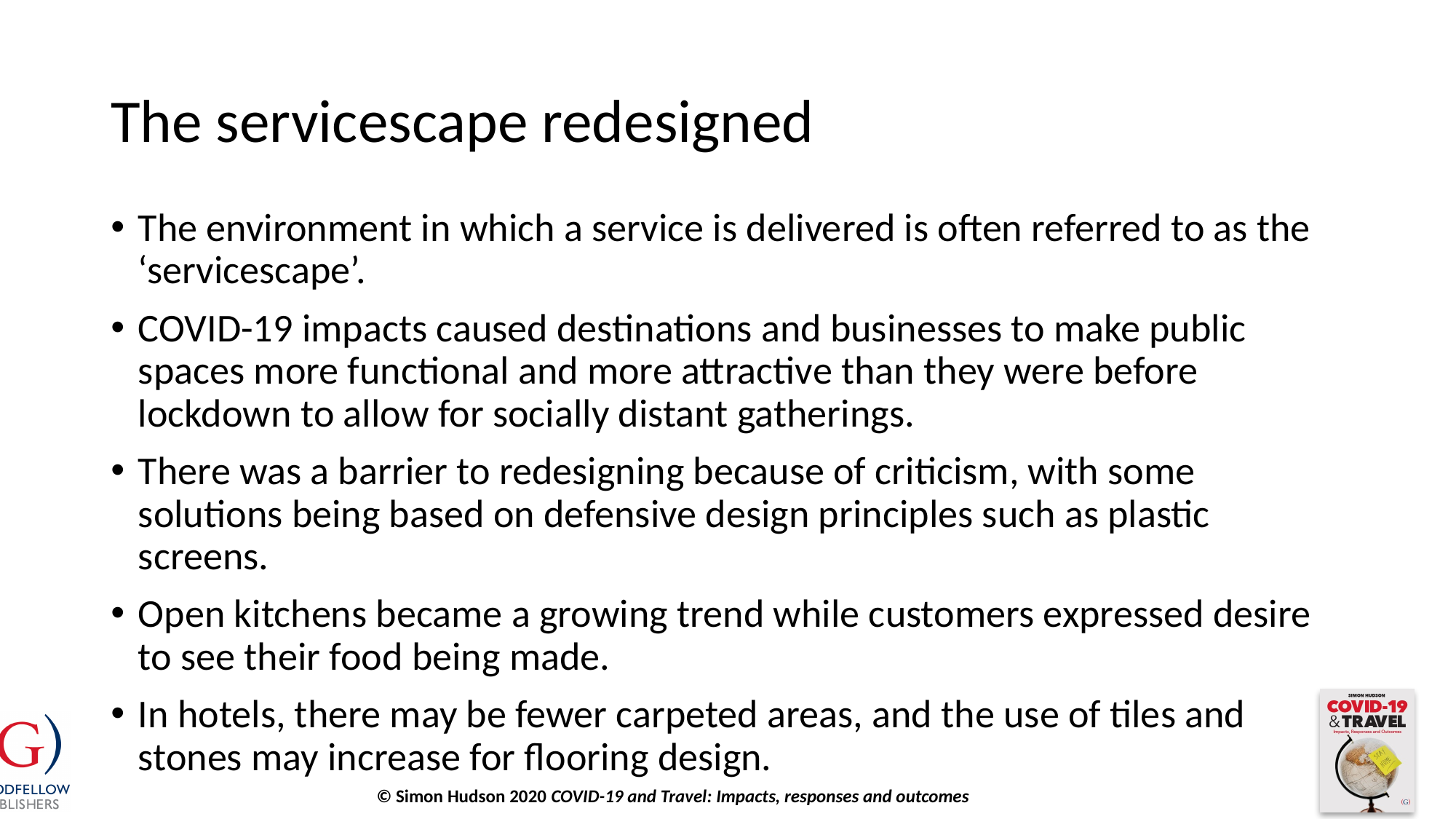

The servicescape redesigned
The environment in which a service is delivered is often referred to as the ‘servicescape’.
COVID-19 impacts caused destinations and businesses to make public spaces more functional and more attractive than they were before lockdown to allow for socially distant gatherings.
There was a barrier to redesigning because of criticism, with some solutions being based on defensive design principles such as plastic screens.
Open kitchens became a growing trend while customers expressed desire to see their food being made.
In hotels, there may be fewer carpeted areas, and the use of tiles and stones may increase for flooring design.